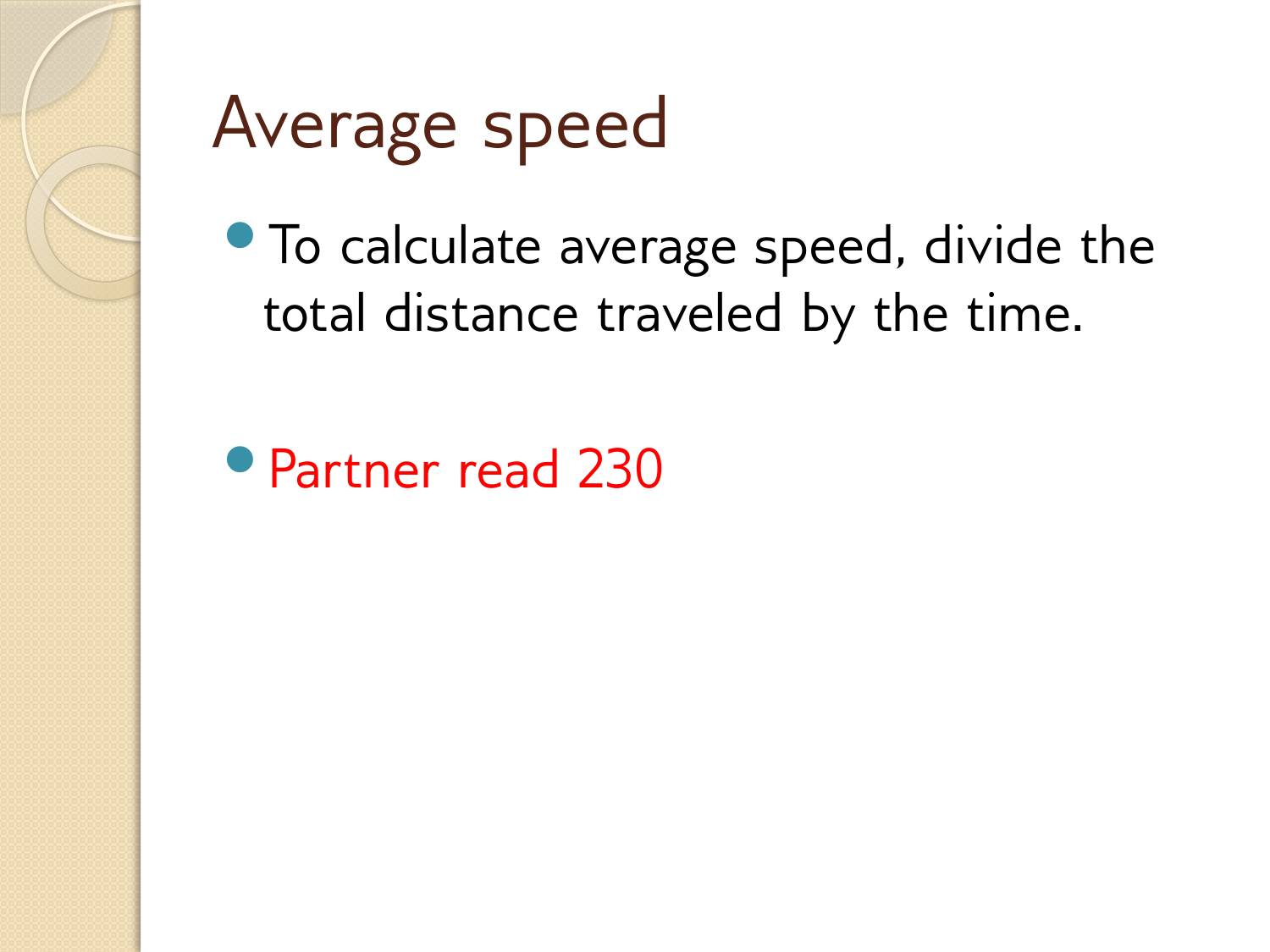

# Average speed
To calculate average speed, divide the total distance traveled by the time.

Partner read 230